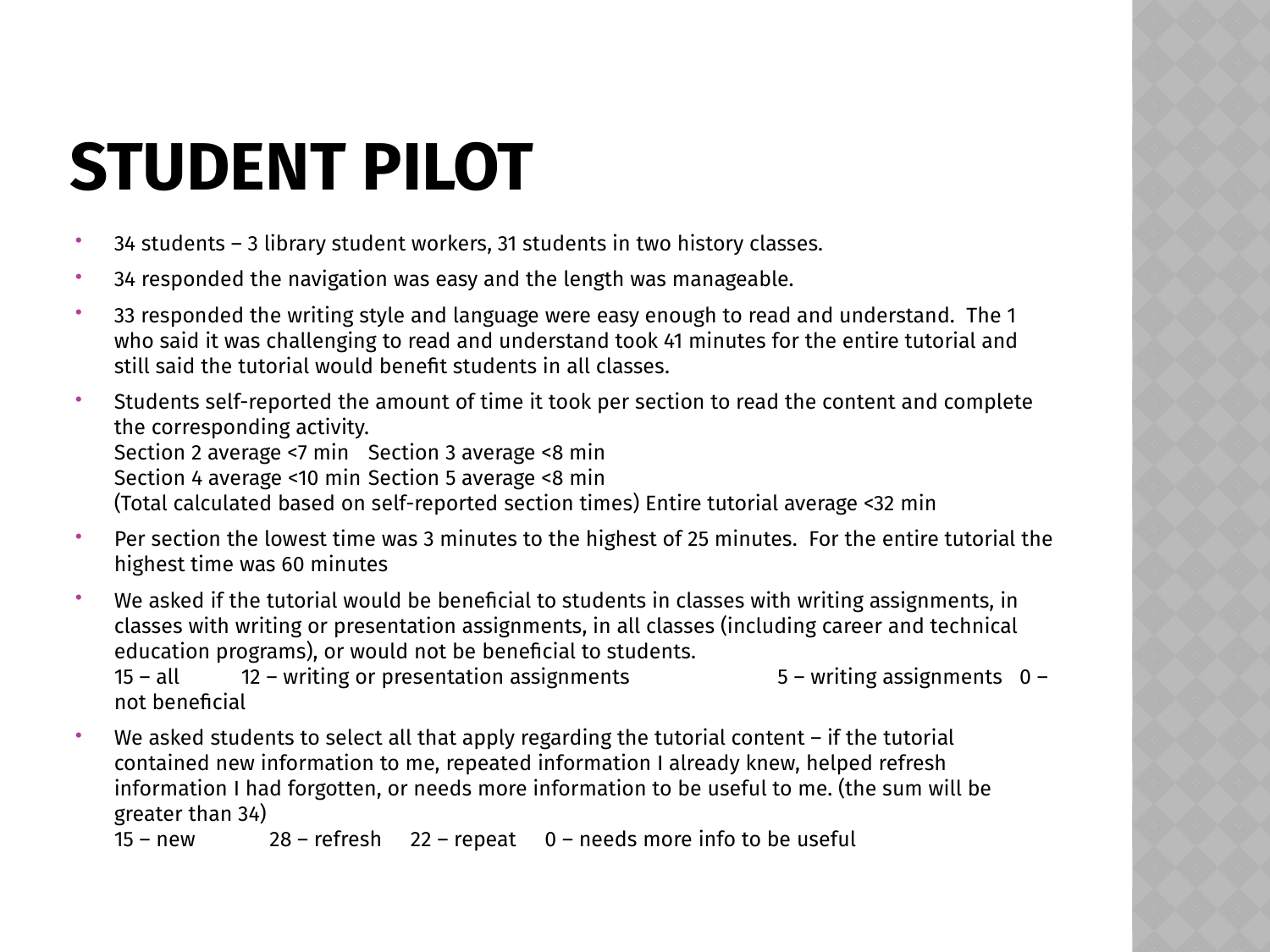

# Student pilot
34 students – 3 library student workers, 31 students in two history classes.
34 responded the navigation was easy and the length was manageable.
33 responded the writing style and language were easy enough to read and understand.  The 1 who said it was challenging to read and understand took 41 minutes for the entire tutorial and still said the tutorial would benefit students in all classes.
Students self-reported the amount of time it took per section to read the content and complete the corresponding activity.
Section 2 average <7 min	Section 3 average <8 min
Section 4 average <10 min	Section 5 average <8 min
(Total calculated based on self-reported section times) Entire tutorial average <32 min
Per section the lowest time was 3 minutes to the highest of 25 minutes.  For the entire tutorial the highest time was 60 minutes
We asked if the tutorial would be beneficial to students in classes with writing assignments, in classes with writing or presentation assignments, in all classes (including career and technical education programs), or would not be beneficial to students.
15 – all	12 – writing or presentation assignments	     5 – writing assignments   0 – not beneficial
We asked students to select all that apply regarding the tutorial content – if the tutorial contained new information to me, repeated information I already knew, helped refresh information I had forgotten, or needs more information to be useful to me. (the sum will be greater than 34)
15 – new	     28 – refresh     22 – repeat     0 – needs more info to be useful